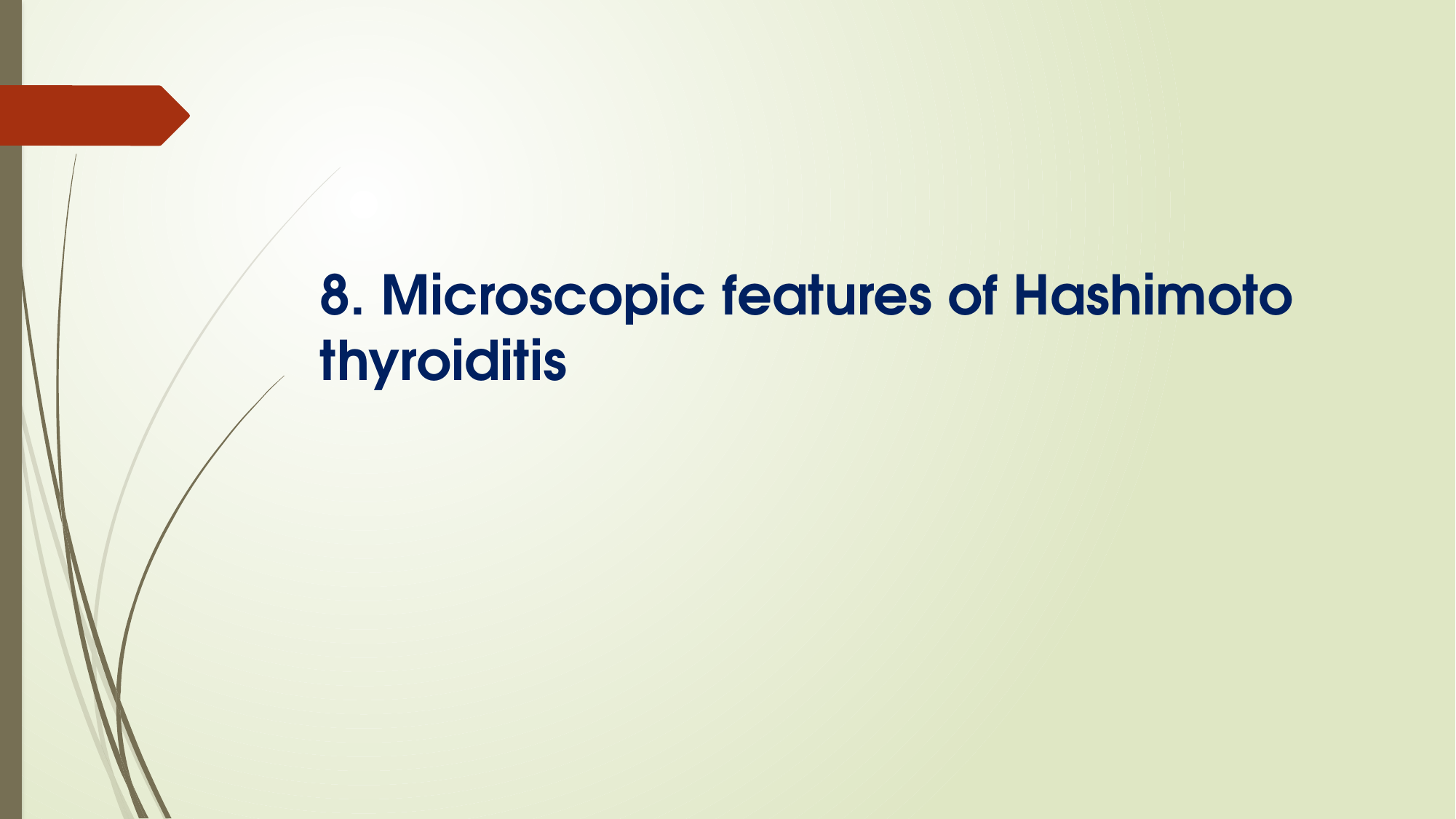

#
8. Microscopic features of Hashimoto thyroiditis